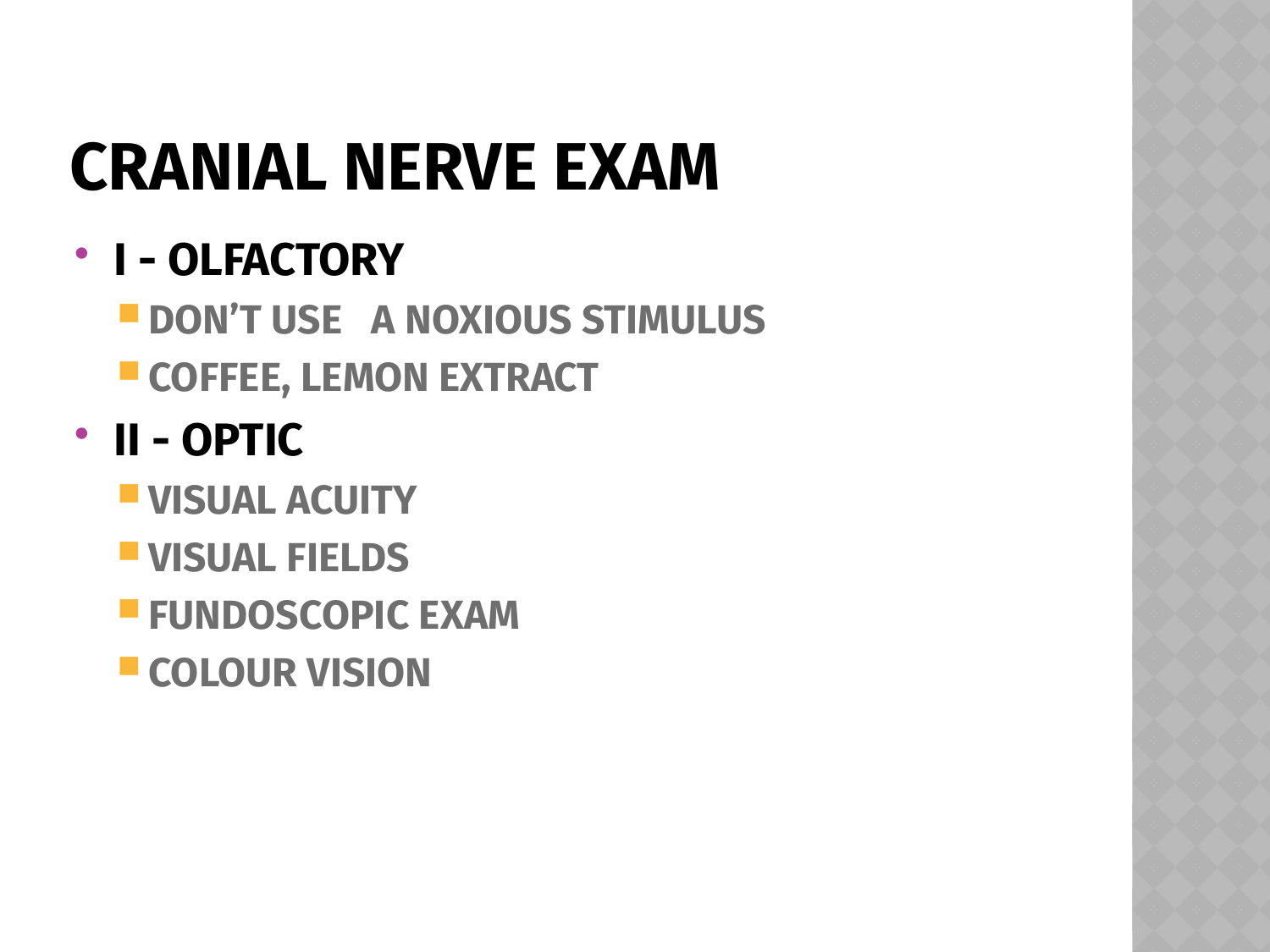

# CRANIAL NERVE EXAM
I - OLFACTORY
DON’T USE   A NOXIOUS STIMULUS
COFFEE, LEMON EXTRACT
II - OPTIC
VISUAL ACUITY
VISUAL FIELDS
FUNDOSCOPIC EXAM
COLOUR VISION